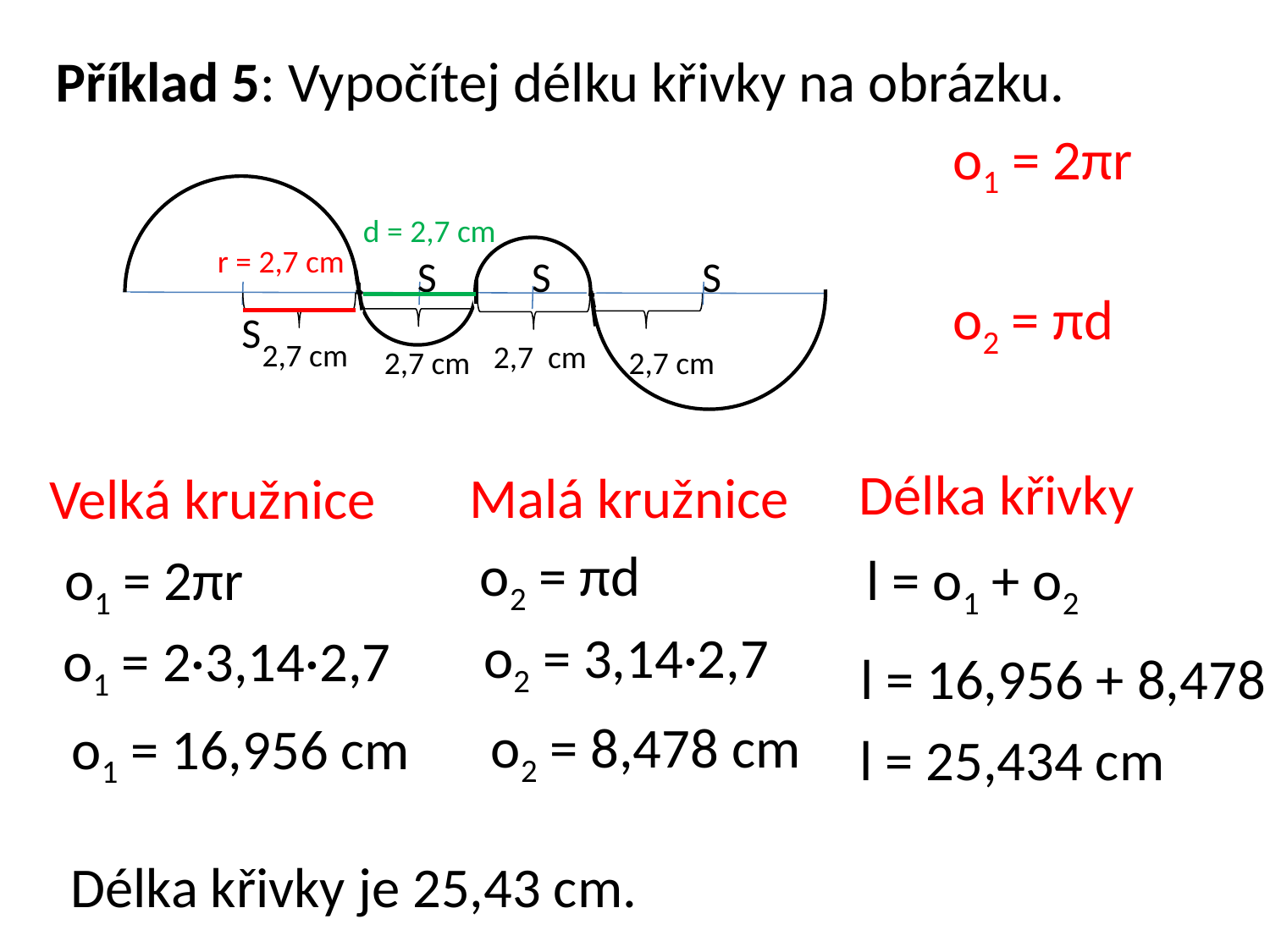

# Příklad 5: Vypočítej délku křivky na obrázku.

o1 = 2πr

d = 2,7 cm

r = 2,7 cm
S
S
S

o2 = πd
S
2,7 cm
2,7  cm
2,7 cm
2,7 cm
Délka křivky
Malá kružnice
Velká kružnice
o2 = πd
o1 = 2πr
l = o1 + o2
o2 = 3,14·2,7
o1 = 2·3,14·2,7
l = 16,956 + 8,478
o2 = 8,478 cm
o1 = 16,956 cm
l = 25,434 cm
Délka křivky je 25,43 cm.